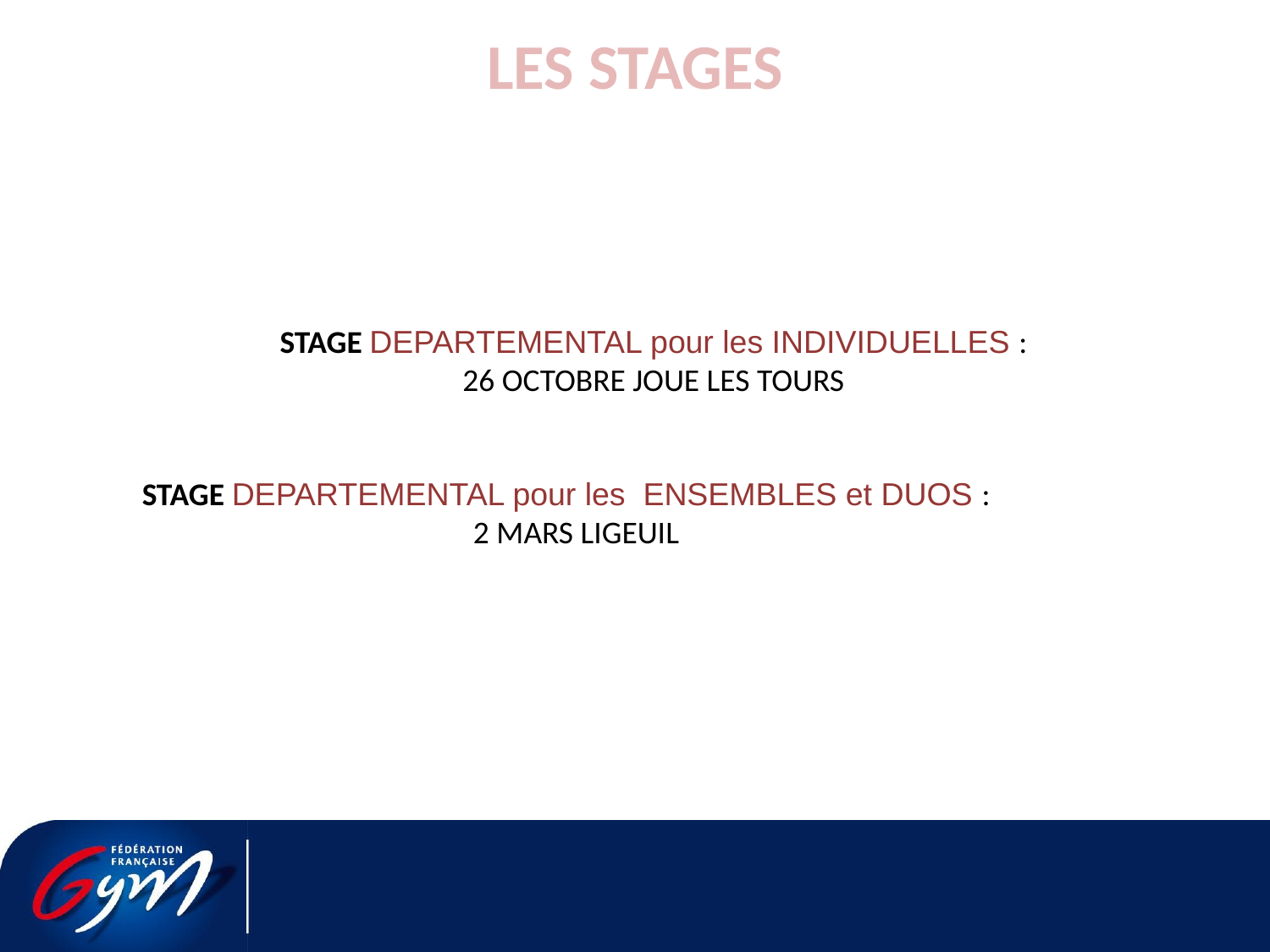

# LES STAGES

STAGE DEPARTEMENTAL pour les INDIVIDUELLES :
26 OCTOBRE JOUE LES TOURS

 STAGE DEPARTEMENTAL pour les  ENSEMBLES et DUOS :
                                               2 MARS LIGEUIL